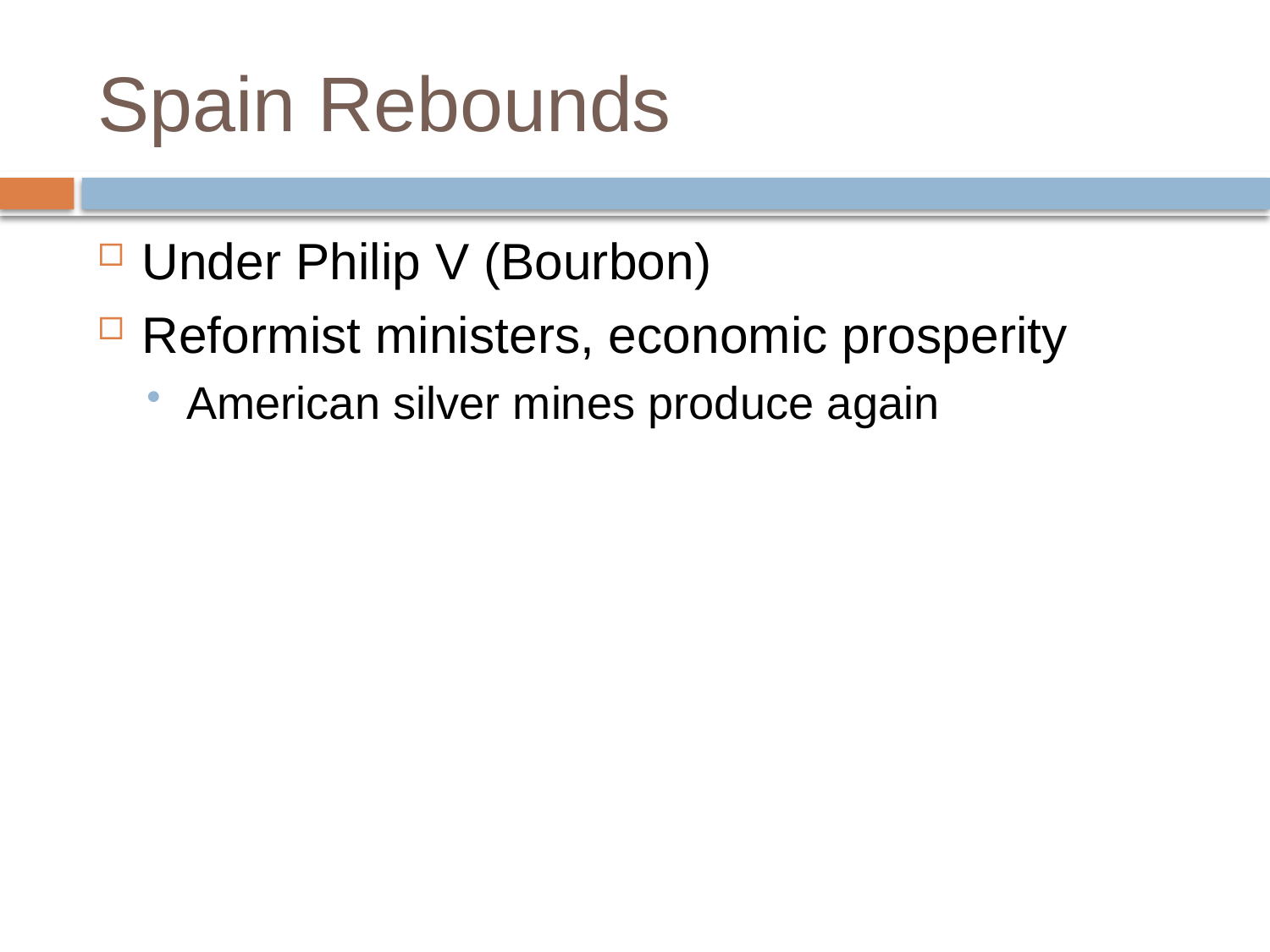

# Spain Rebounds
Under Philip V (Bourbon)
Reformist ministers, economic prosperity
American silver mines produce again